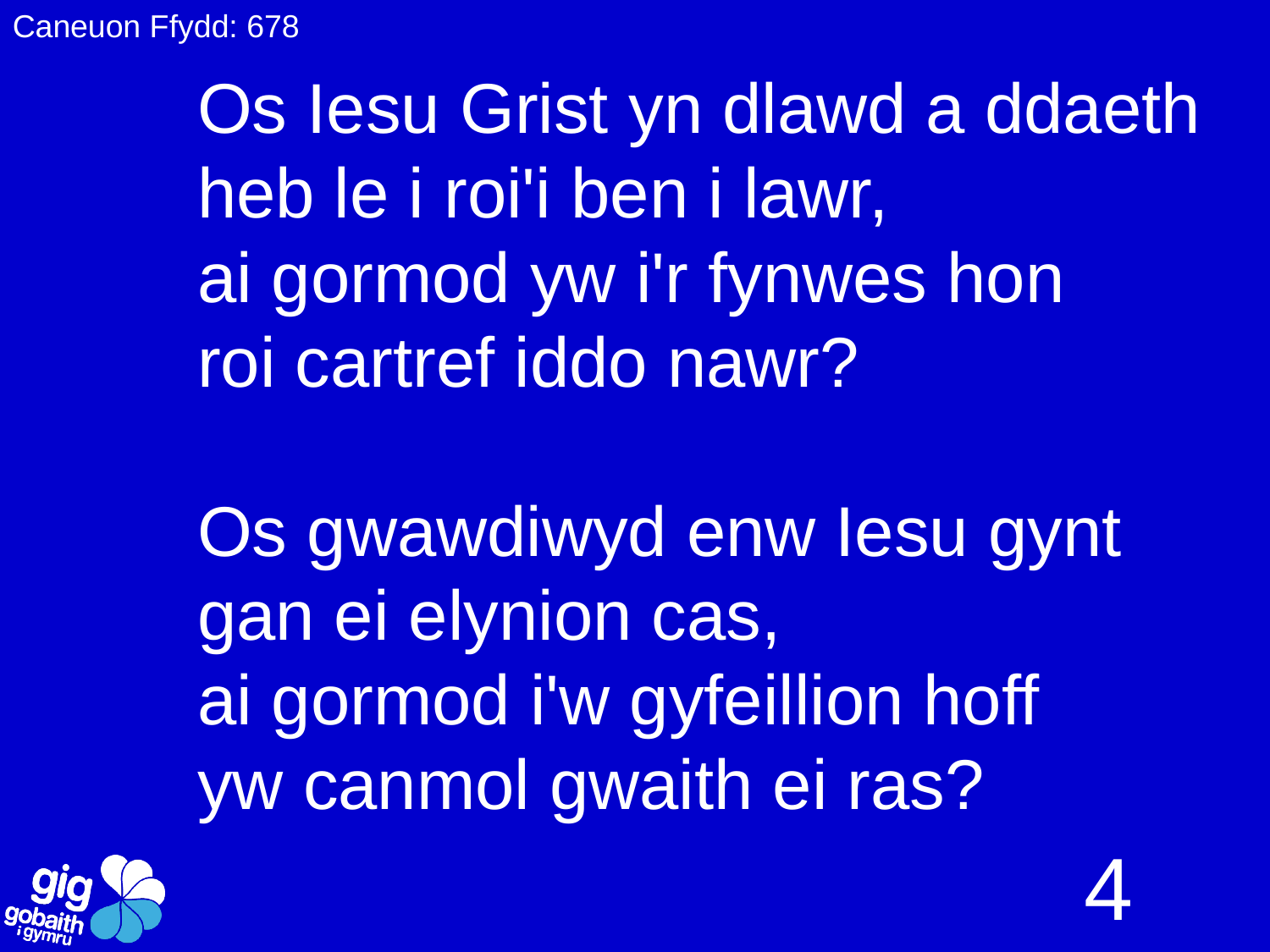

Caneuon Ffydd: 678

Os Iesu Grist yn dlawd a ddaeth
heb le i roi'i ben i lawr,
ai gormod yw i'r fynwes hon
roi cartref iddo nawr?

Os gwawdiwyd enw Iesu gynt
gan ei elynion cas,
ai gormod i'w gyfeillion hoff
yw canmol gwaith ei ras?
4